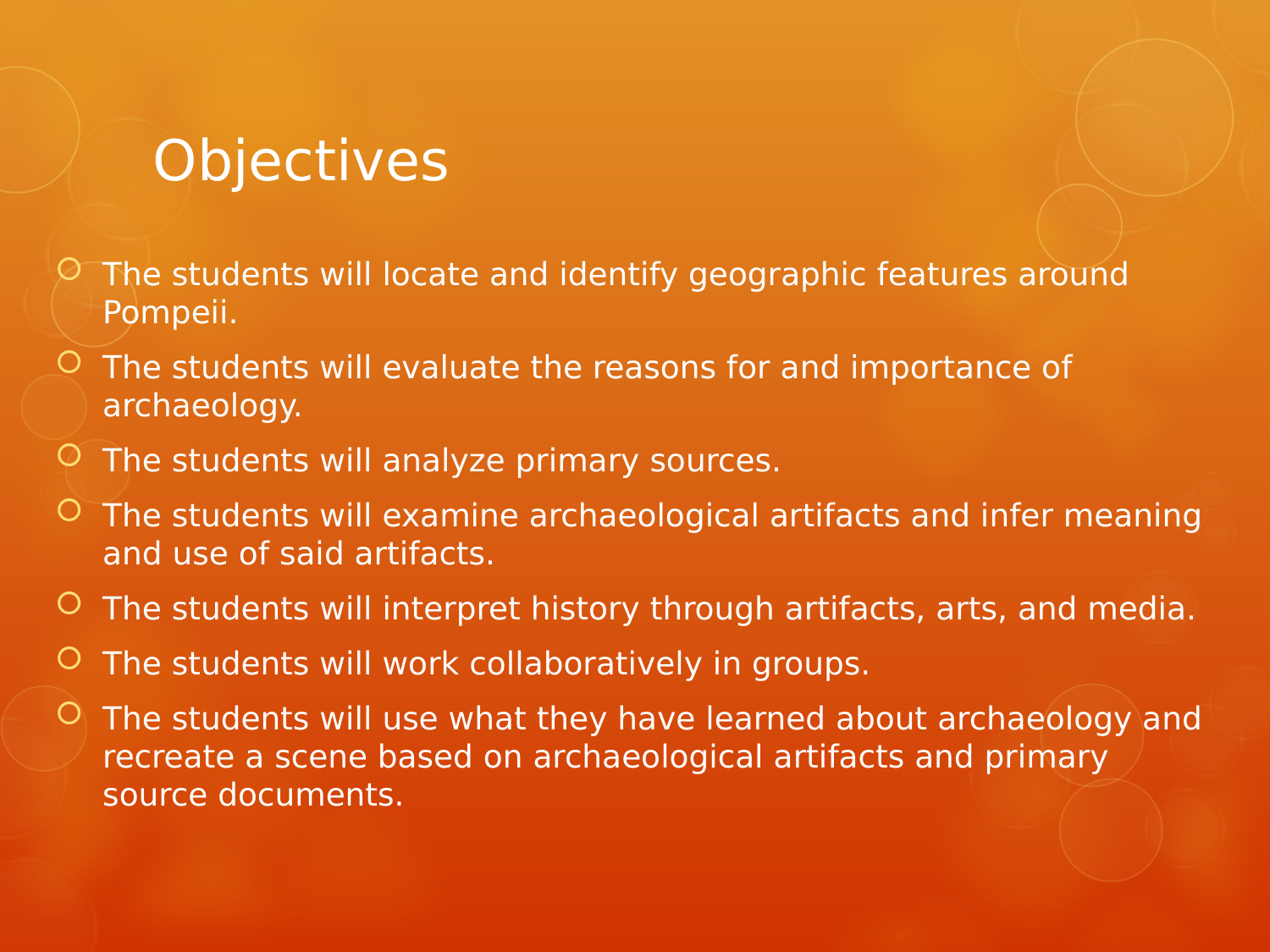

# Objectives
The students will locate and identify geographic features around Pompeii.
The students will evaluate the reasons for and importance of archaeology.
The students will analyze primary sources.
The students will examine archaeological artifacts and infer meaning and use of said artifacts.
The students will interpret history through artifacts, arts, and media.
The students will work collaboratively in groups.
The students will use what they have learned about archaeology and recreate a scene based on archaeological artifacts and primary source documents.